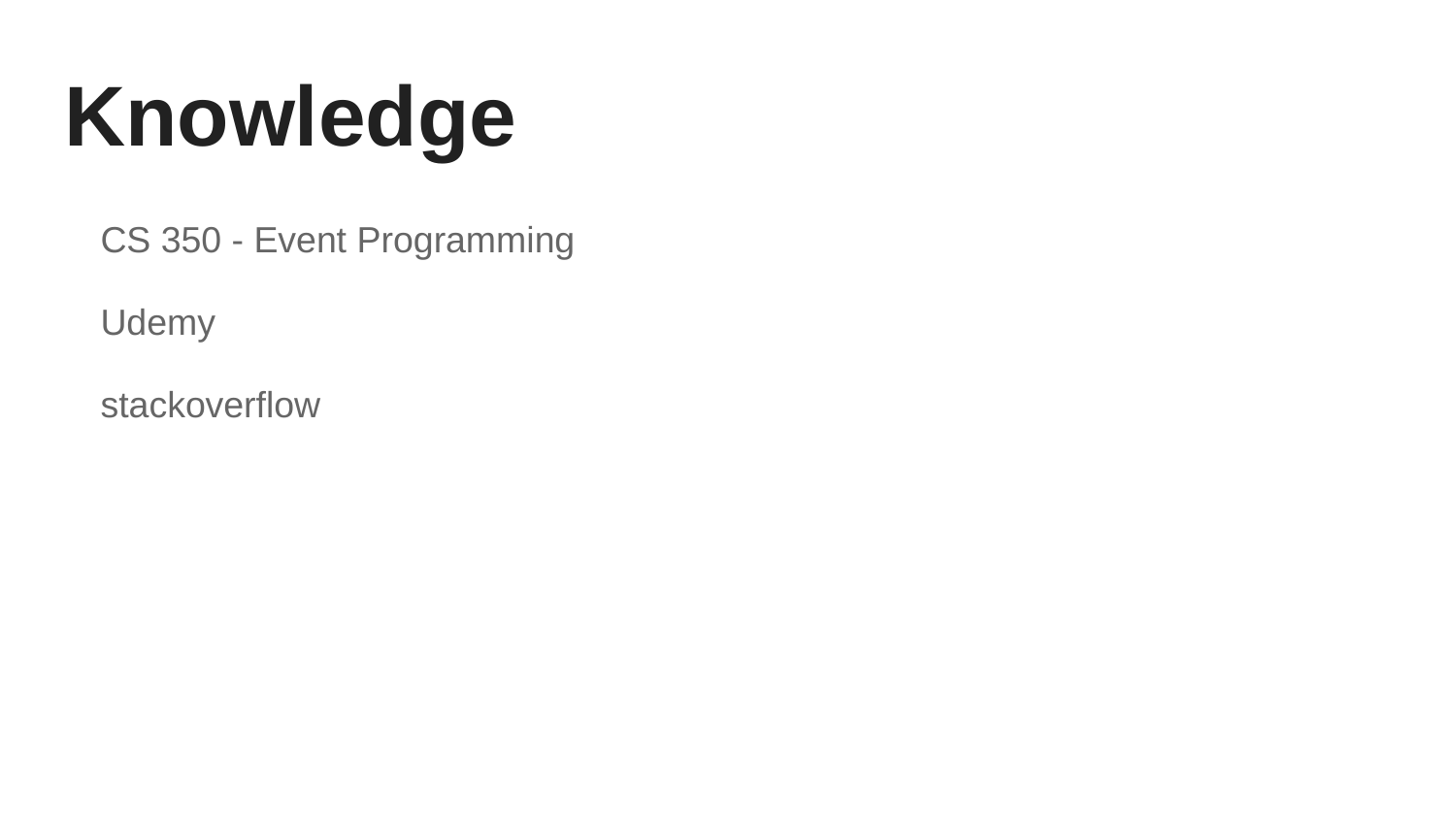

# Knowledge
CS 350 - Event Programming
Udemy
stackoverflow